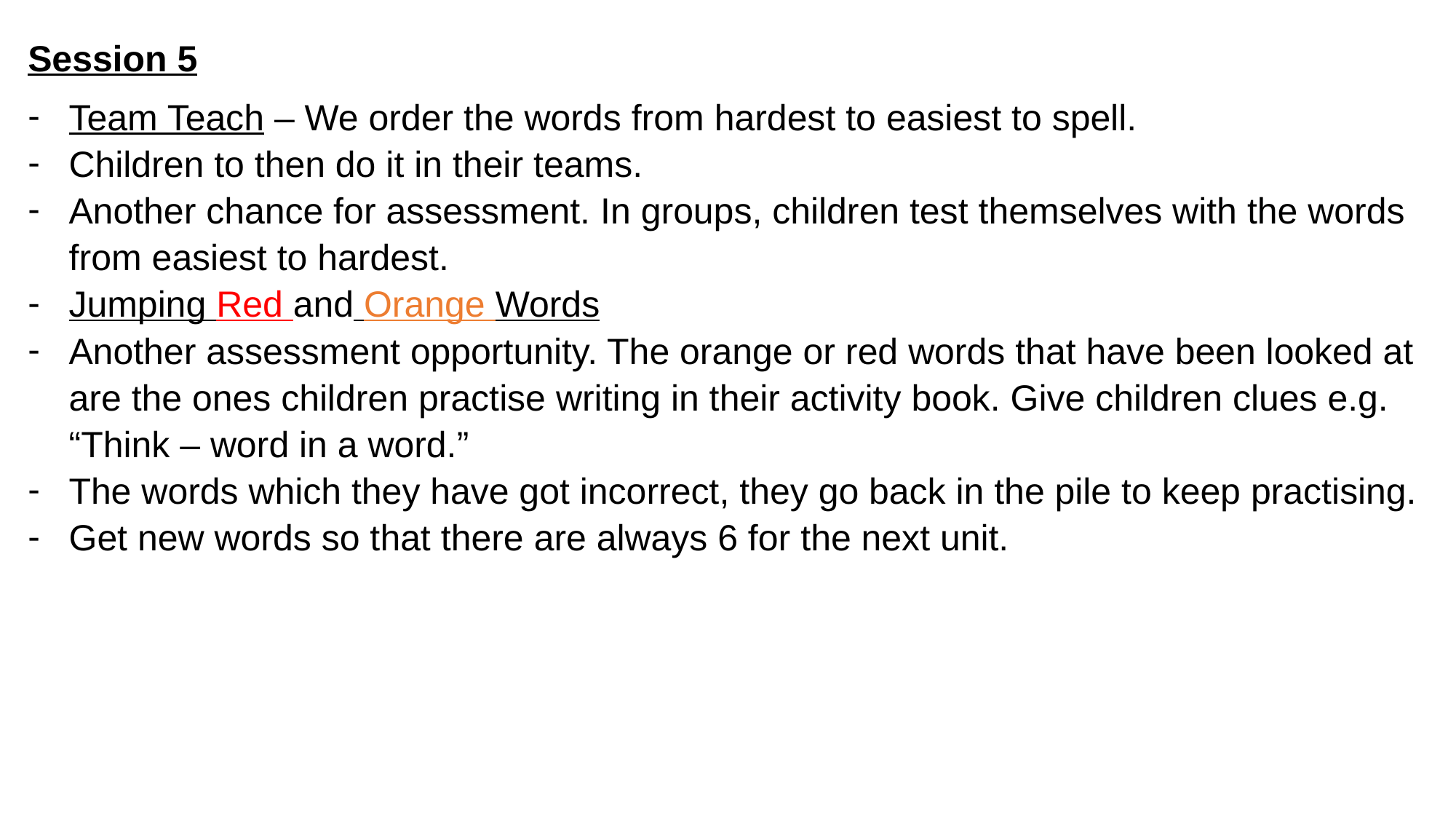

Session 5
Team Teach – We order the words from hardest to easiest to spell.
Children to then do it in their teams.
Another chance for assessment. In groups, children test themselves with the words from easiest to hardest.
Jumping Red and Orange Words
Another assessment opportunity. The orange or red words that have been looked at are the ones children practise writing in their activity book. Give children clues e.g. “Think – word in a word.”
The words which they have got incorrect, they go back in the pile to keep practising.
Get new words so that there are always 6 for the next unit.